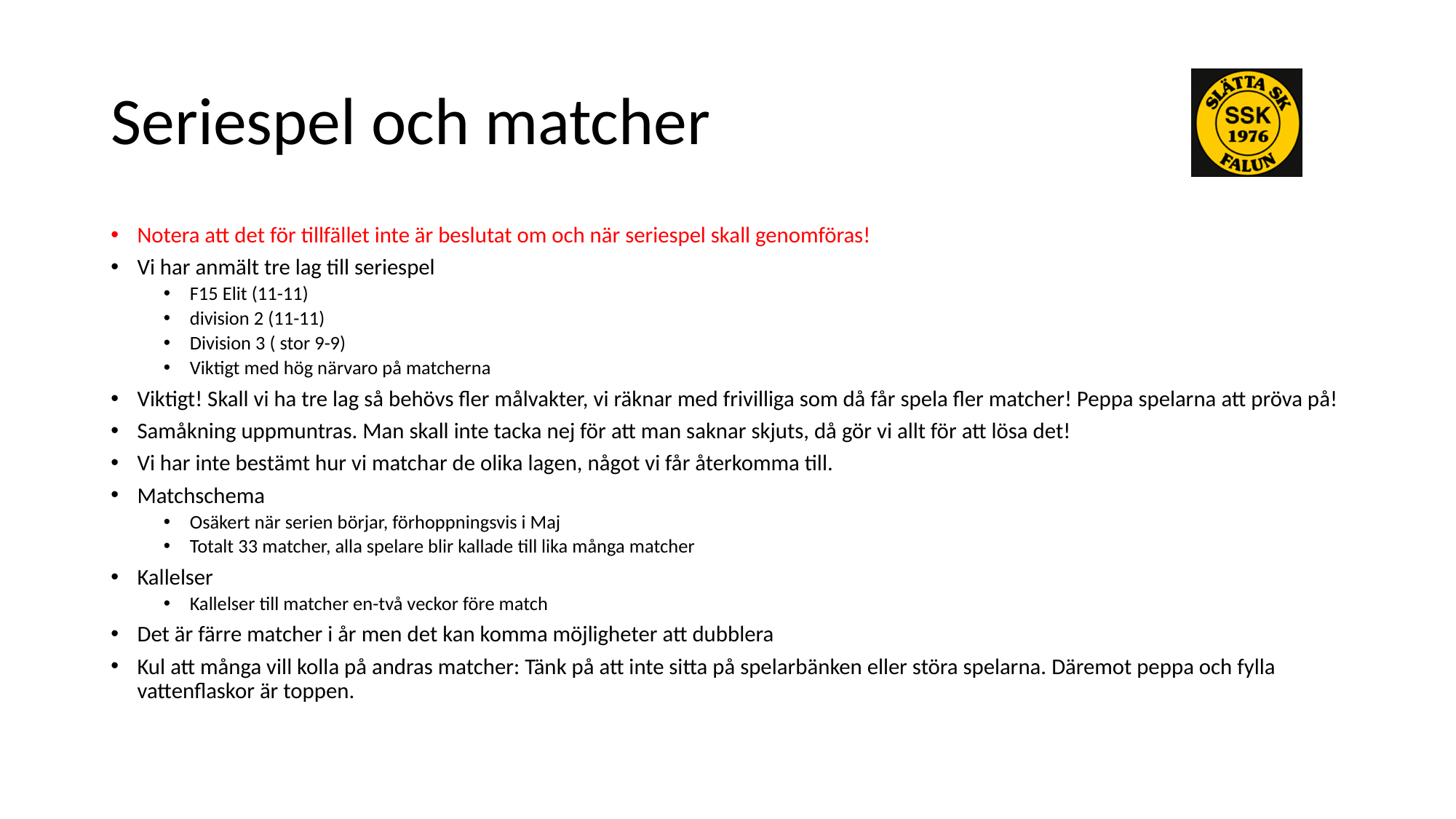

# Seriespel och matcher
Notera att det för tillfället inte är beslutat om och när seriespel skall genomföras!
Vi har anmält tre lag till seriespel
F15 Elit (11-11)
division 2 (11-11)
Division 3 ( stor 9-9)
Viktigt med hög närvaro på matcherna
Viktigt! Skall vi ha tre lag så behövs fler målvakter, vi räknar med frivilliga som då får spela fler matcher! Peppa spelarna att pröva på!
Samåkning uppmuntras. Man skall inte tacka nej för att man saknar skjuts, då gör vi allt för att lösa det!
Vi har inte bestämt hur vi matchar de olika lagen, något vi får återkomma till.
Matchschema
Osäkert när serien börjar, förhoppningsvis i Maj
Totalt 33 matcher, alla spelare blir kallade till lika många matcher
Kallelser
Kallelser till matcher en-två veckor före match
Det är färre matcher i år men det kan komma möjligheter att dubblera
Kul att många vill kolla på andras matcher: Tänk på att inte sitta på spelarbänken eller störa spelarna. Däremot peppa och fylla vattenflaskor är toppen.